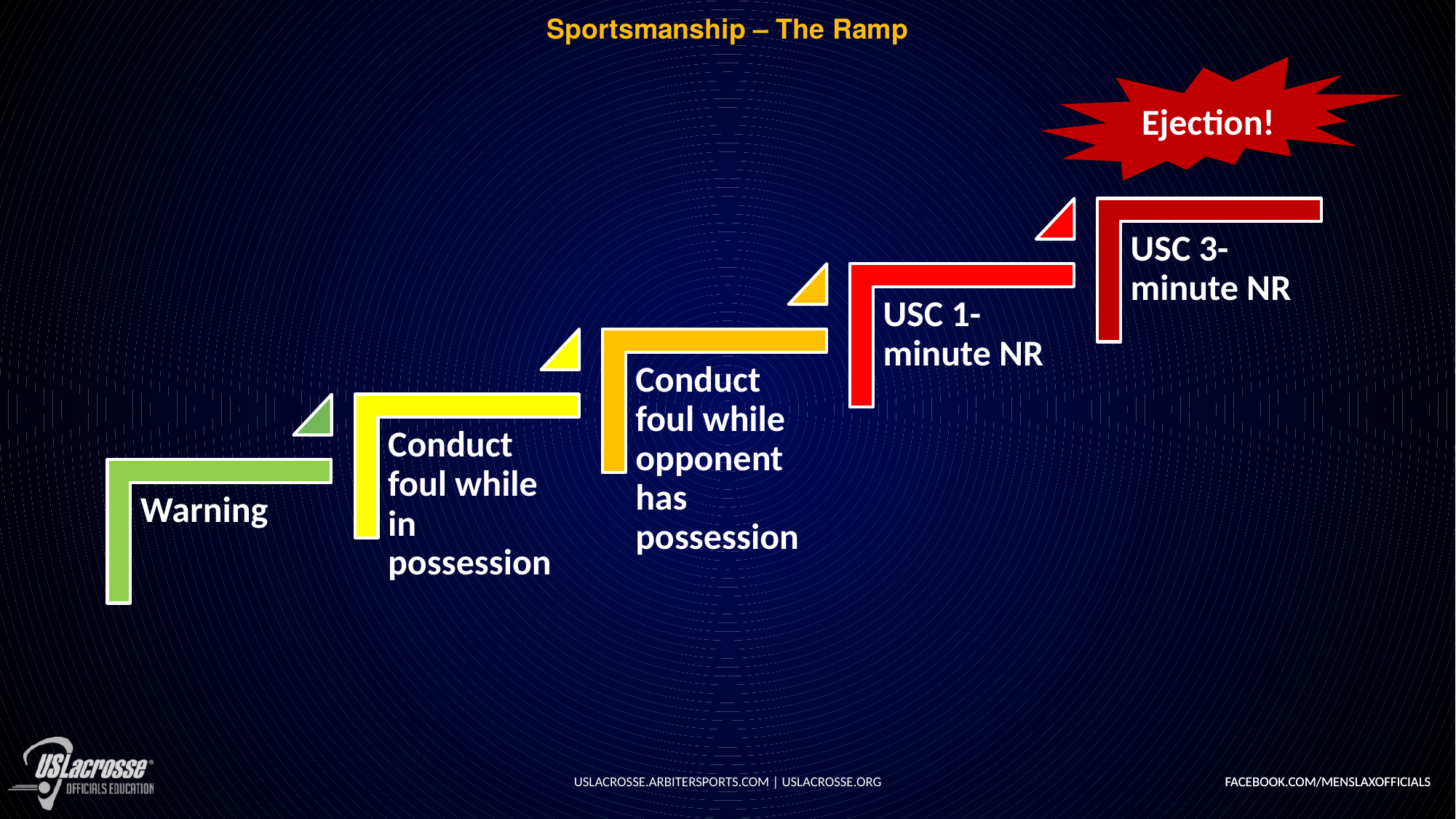

# Sportsmanship – The Ramp
Ejection!

USC 3-minute NR

USC 1-minute NR

Conduct foul while opponent has possession

Conduct foul while in possession

Warning
USLACROSSE.ARBITERSPORTS.COM | USLACROSSE.ORG